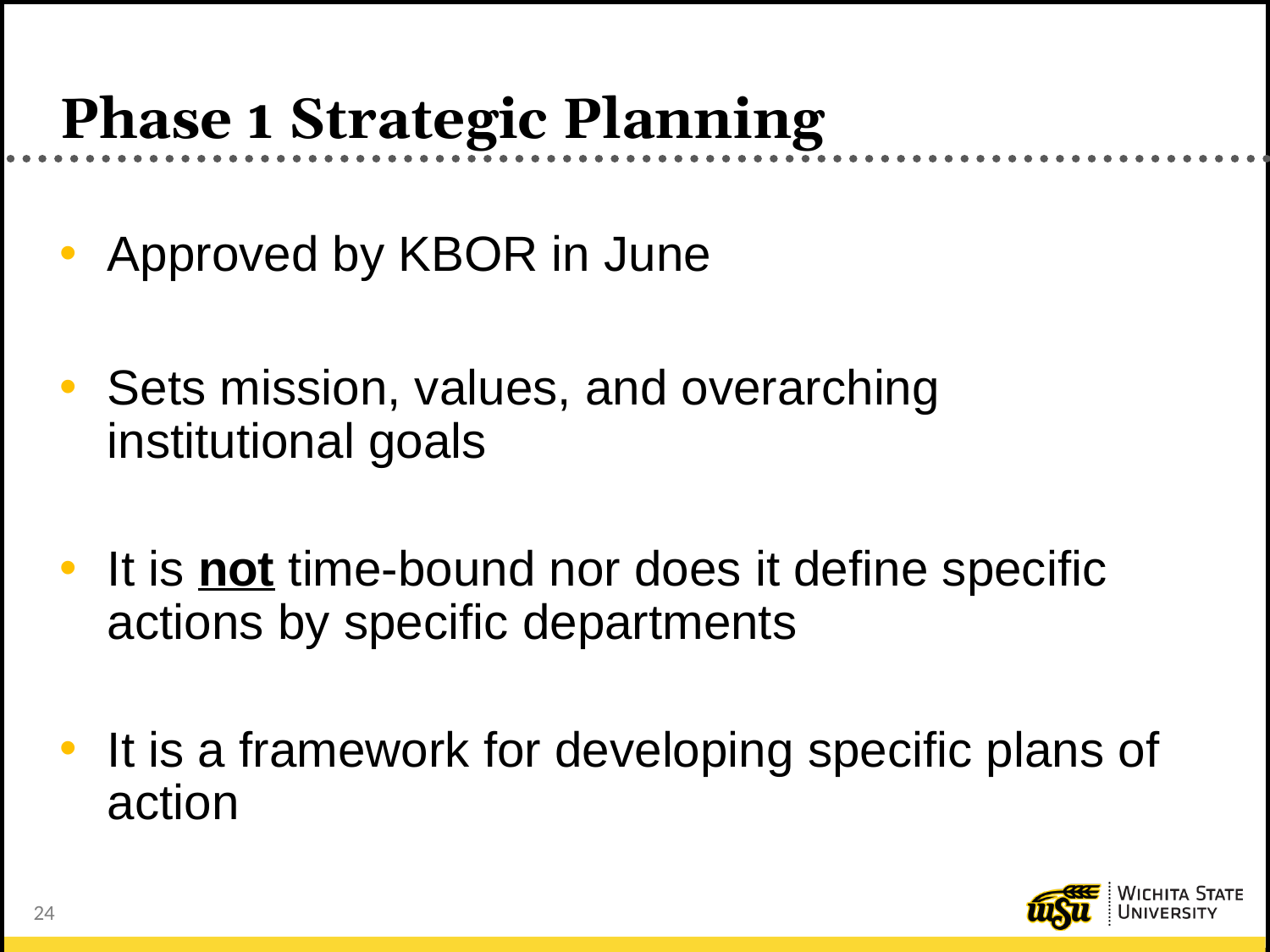

# Phase 1 Strategic Planning
Approved by KBOR in June
Sets mission, values, and overarching institutional goals
It is not time-bound nor does it define specific actions by specific departments
It is a framework for developing specific plans of action